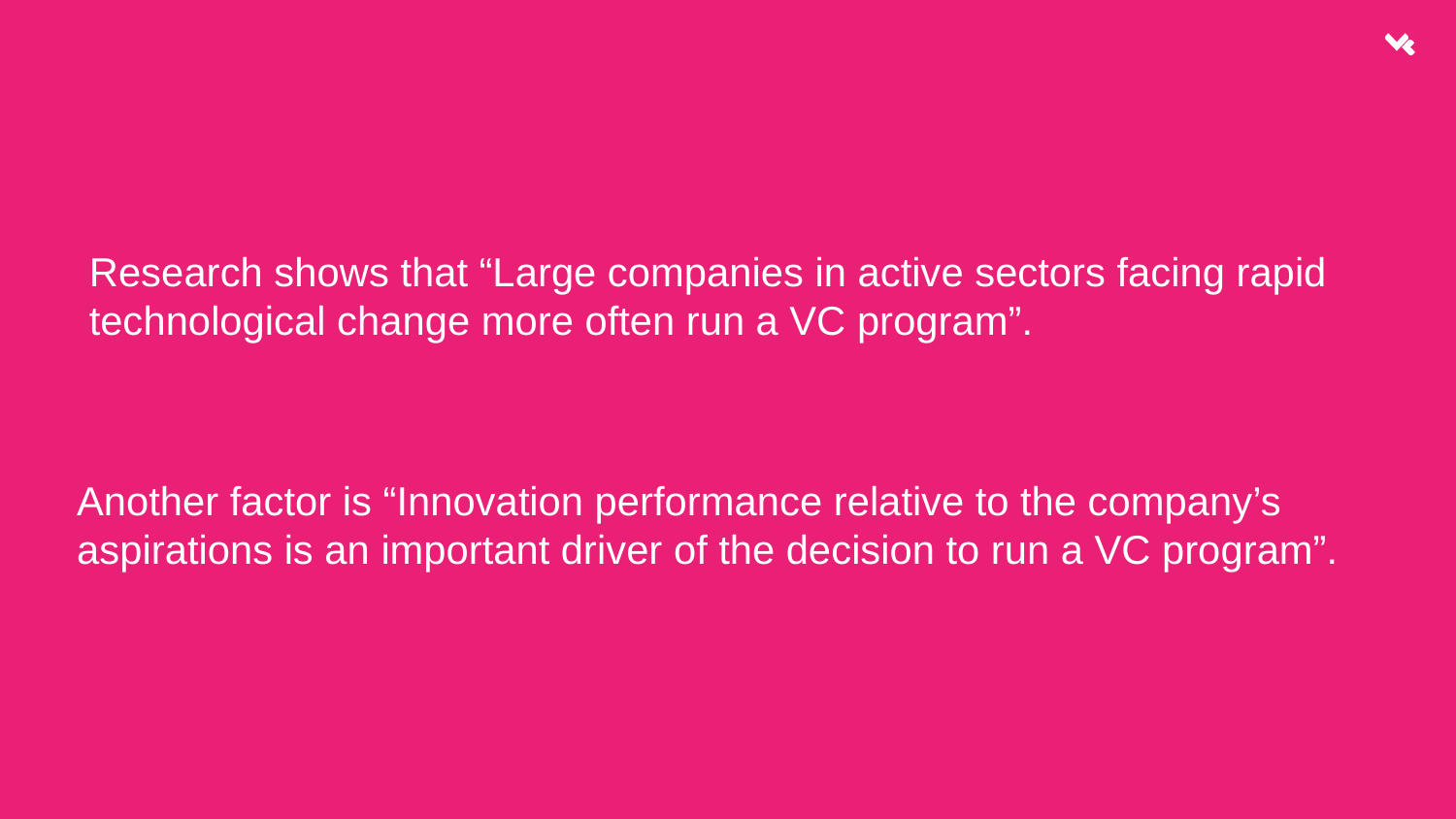

Research shows that “Large companies in active sectors facing rapid technological change more often run a VC program”.
Another factor is “Innovation performance relative to the company’s aspirations is an important driver of the decision to run a VC program”.